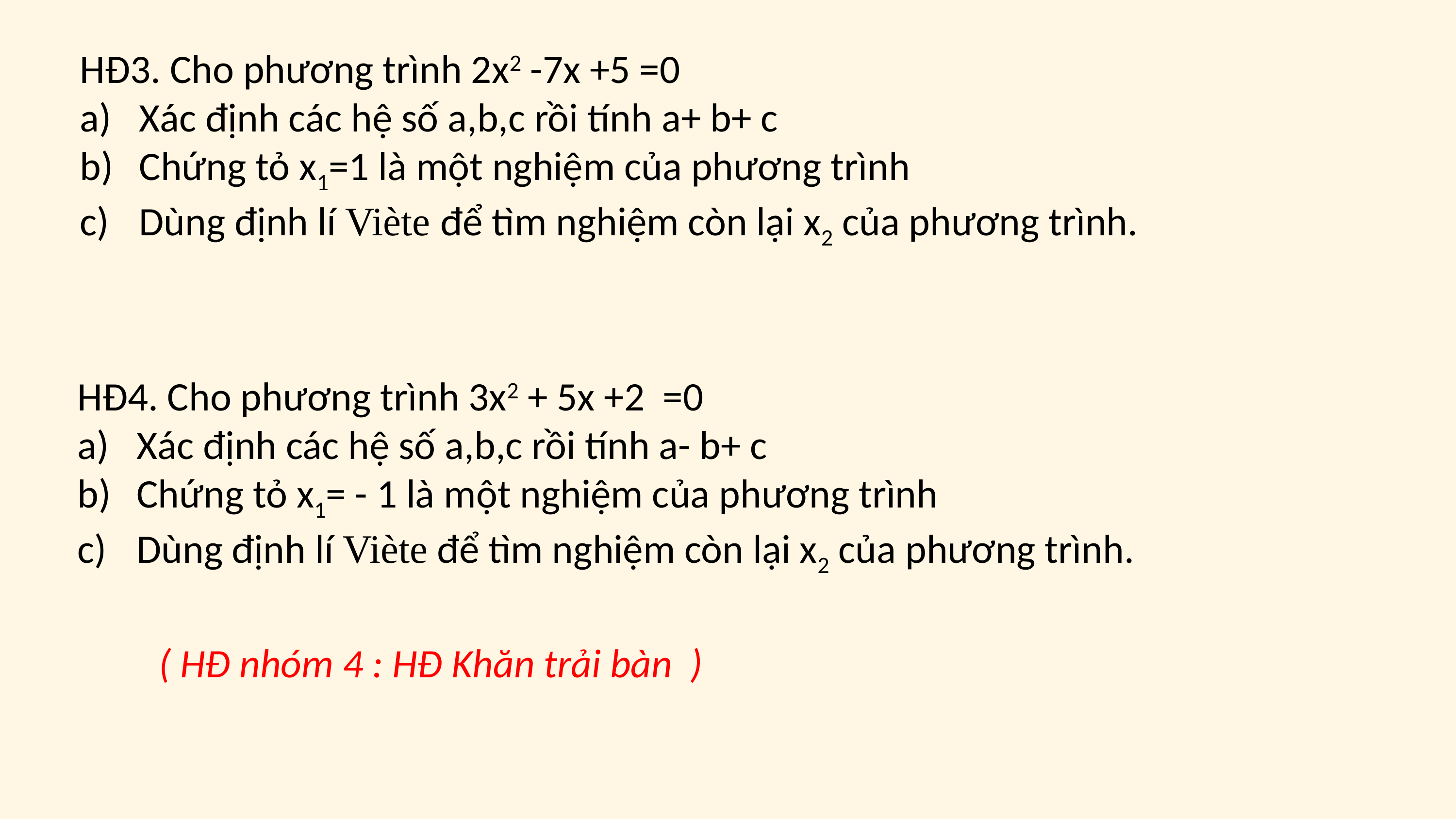

HĐ3. Cho phương trình 2x2 -7x +5 =0
Xác định các hệ số a,b,c rồi tính a+ b+ c
Chứng tỏ x1=1 là một nghiệm của phương trình
Dùng định lí Viète để tìm nghiệm còn lại x2 của phương trình.
HĐ4. Cho phương trình 3x2 + 5x +2  =0
Xác định các hệ số a,b,c rồi tính a- b+ c
Chứng tỏ x1= - 1 là một nghiệm của phương trình
Dùng định lí Viète để tìm nghiệm còn lại x2 của phương trình.
( HĐ nhóm 4 : HĐ Khăn trải bàn  )